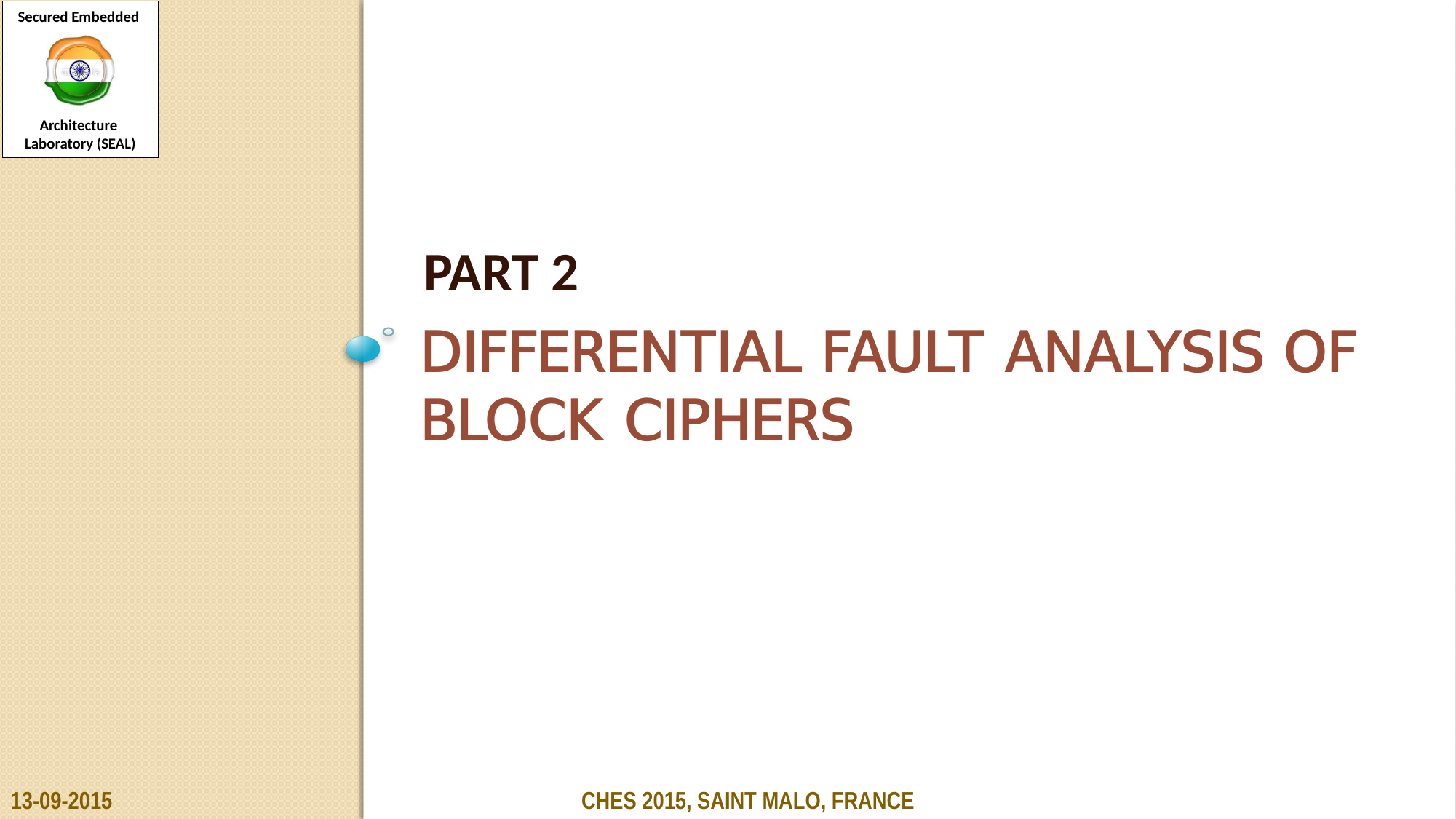

PART 2
# Differential fault ANALYSIS OF BLOCK CIPHERS